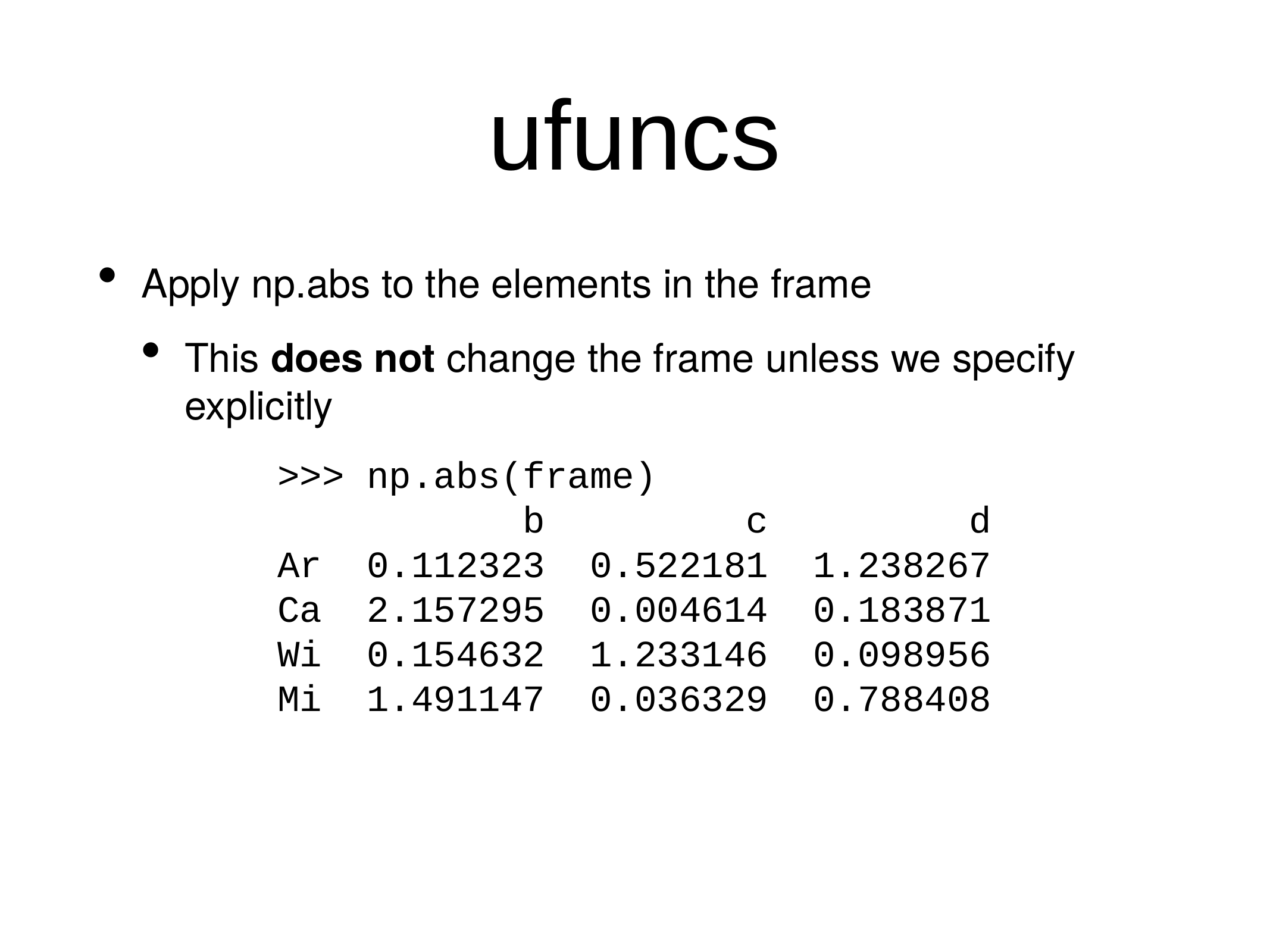

# ufuncs
Apply np.abs to the elements in the frame
This does not change the frame unless we specify explicitly
>>> np.abs(frame)
           b         c         d
Ar  0.112323  0.522181  1.238267
Ca  2.157295  0.004614  0.183871
Wi  0.154632  1.233146  0.098956
Mi  1.491147  0.036329  0.788408